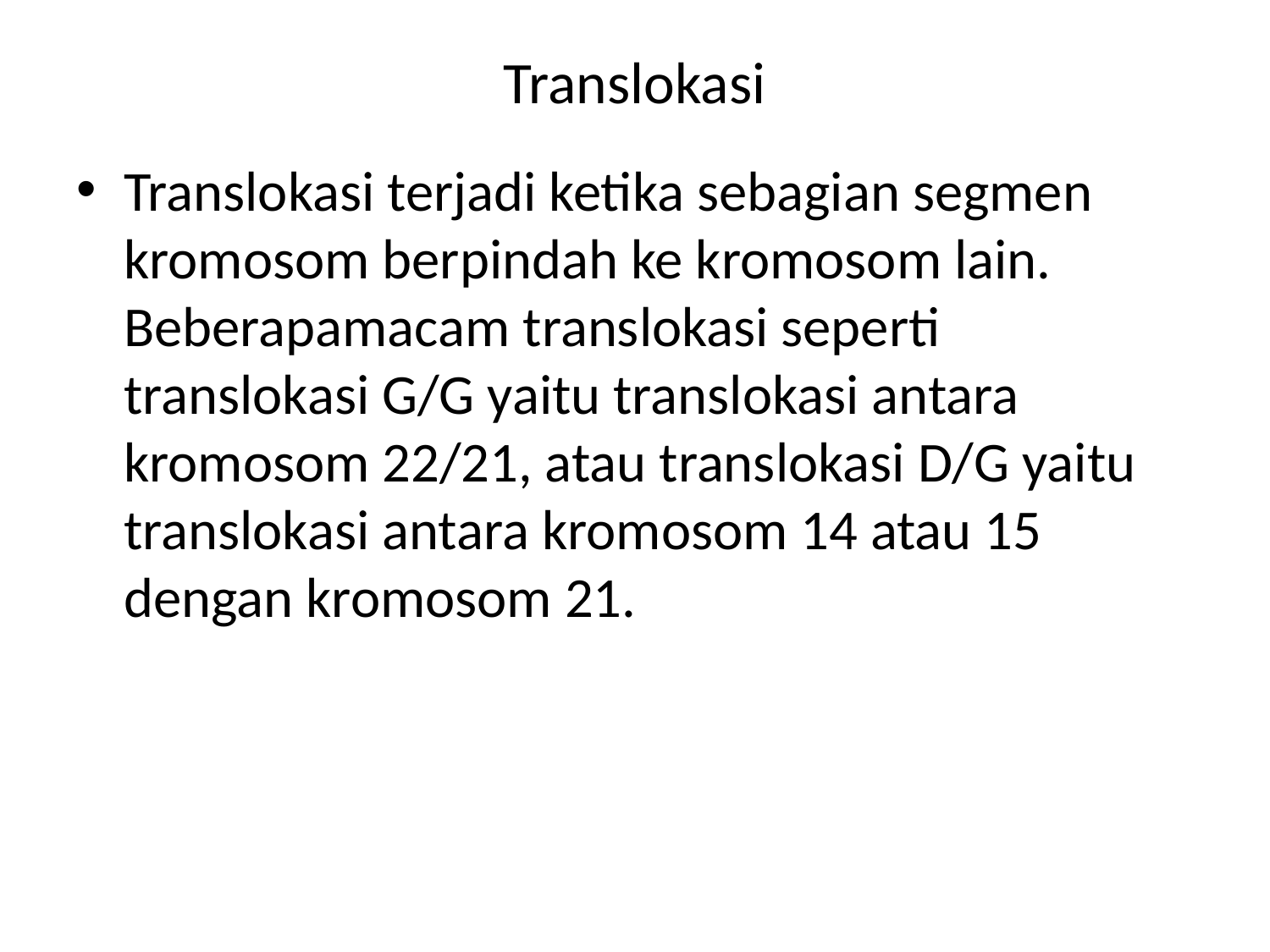

# Translokasi
Translokasi terjadi ketika sebagian segmen kromosom berpindah ke kromosom lain. Beberapamacam translokasi seperti translokasi G/G yaitu translokasi antara kromosom 22/21, atau translokasi D/G yaitu translokasi antara kromosom 14 atau 15 dengan kromosom 21.